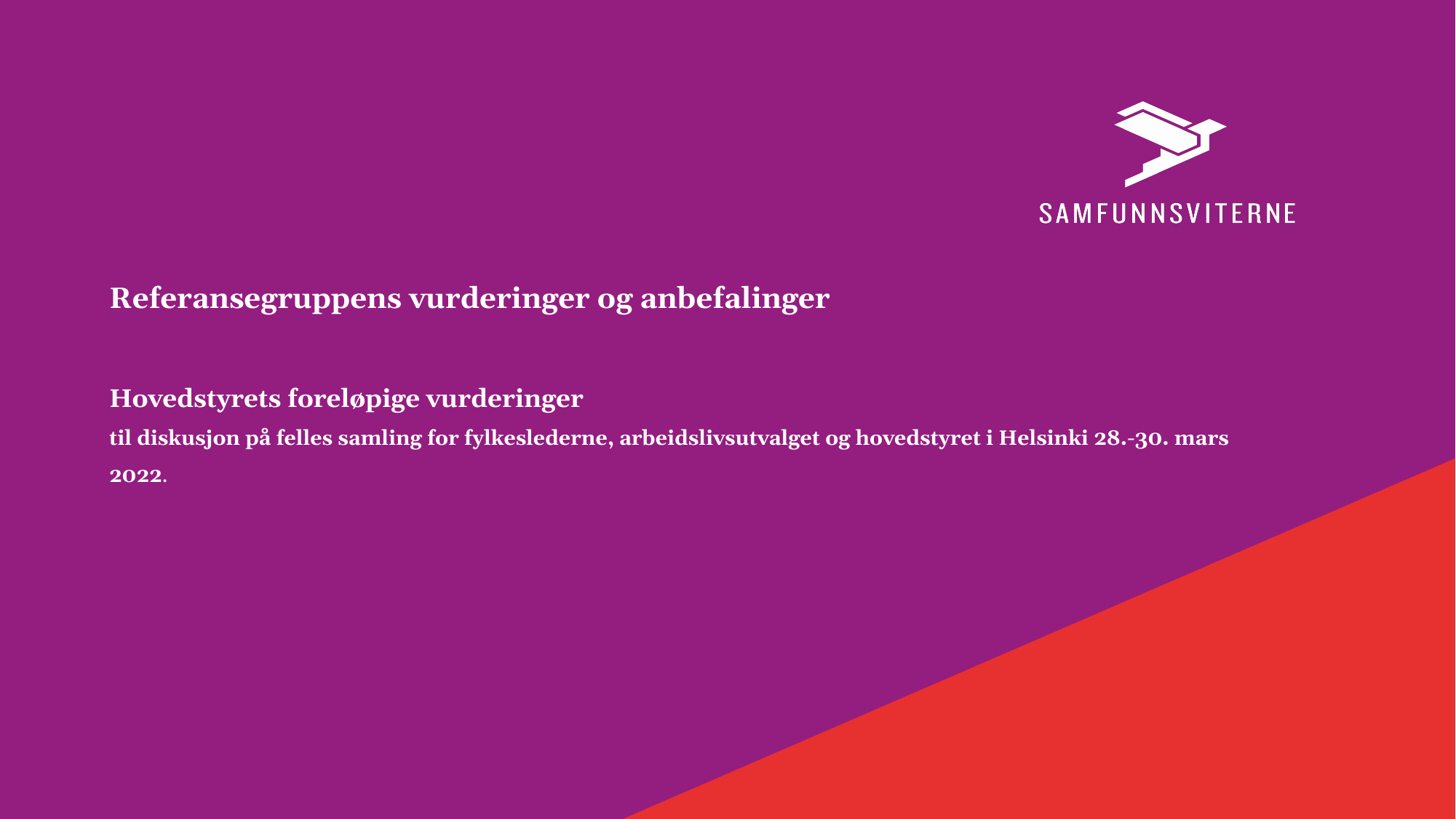

# Referansegruppens vurderinger og anbefalinger Hovedstyrets foreløpige vurderinger til diskusjon på felles samling for fylkeslederne, arbeidslivsutvalget og hovedstyret i Helsinki 28.-30. mars 2022.